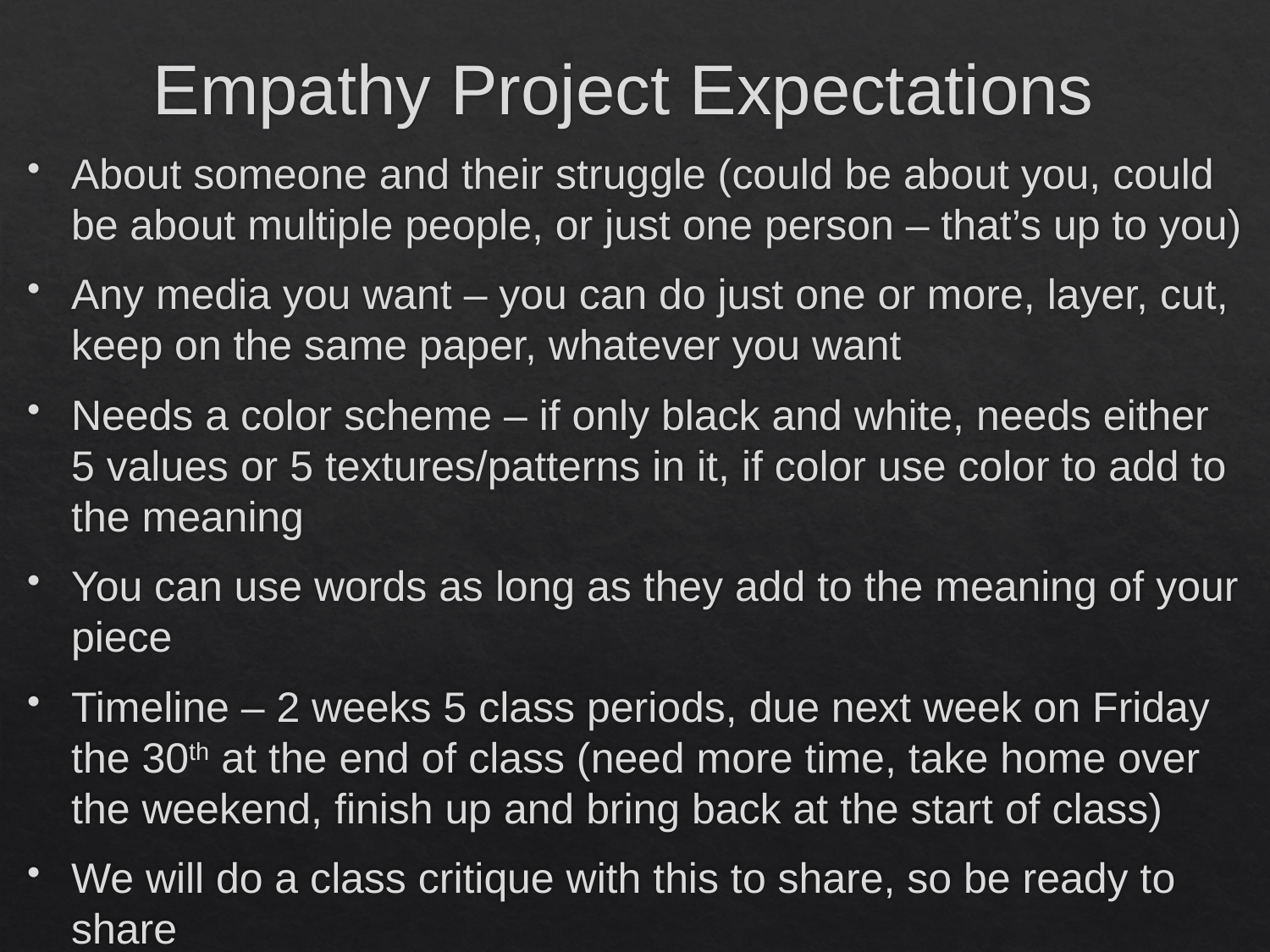

# Empathy Project Expectations
About someone and their struggle (could be about you, could be about multiple people, or just one person – that’s up to you)
Any media you want – you can do just one or more, layer, cut, keep on the same paper, whatever you want
Needs a color scheme – if only black and white, needs either 5 values or 5 textures/patterns in it, if color use color to add to the meaning
You can use words as long as they add to the meaning of your piece
Timeline – 2 weeks 5 class periods, due next week on Friday the 30th at the end of class (need more time, take home over the weekend, finish up and bring back at the start of class)
We will do a class critique with this to share, so be ready to share